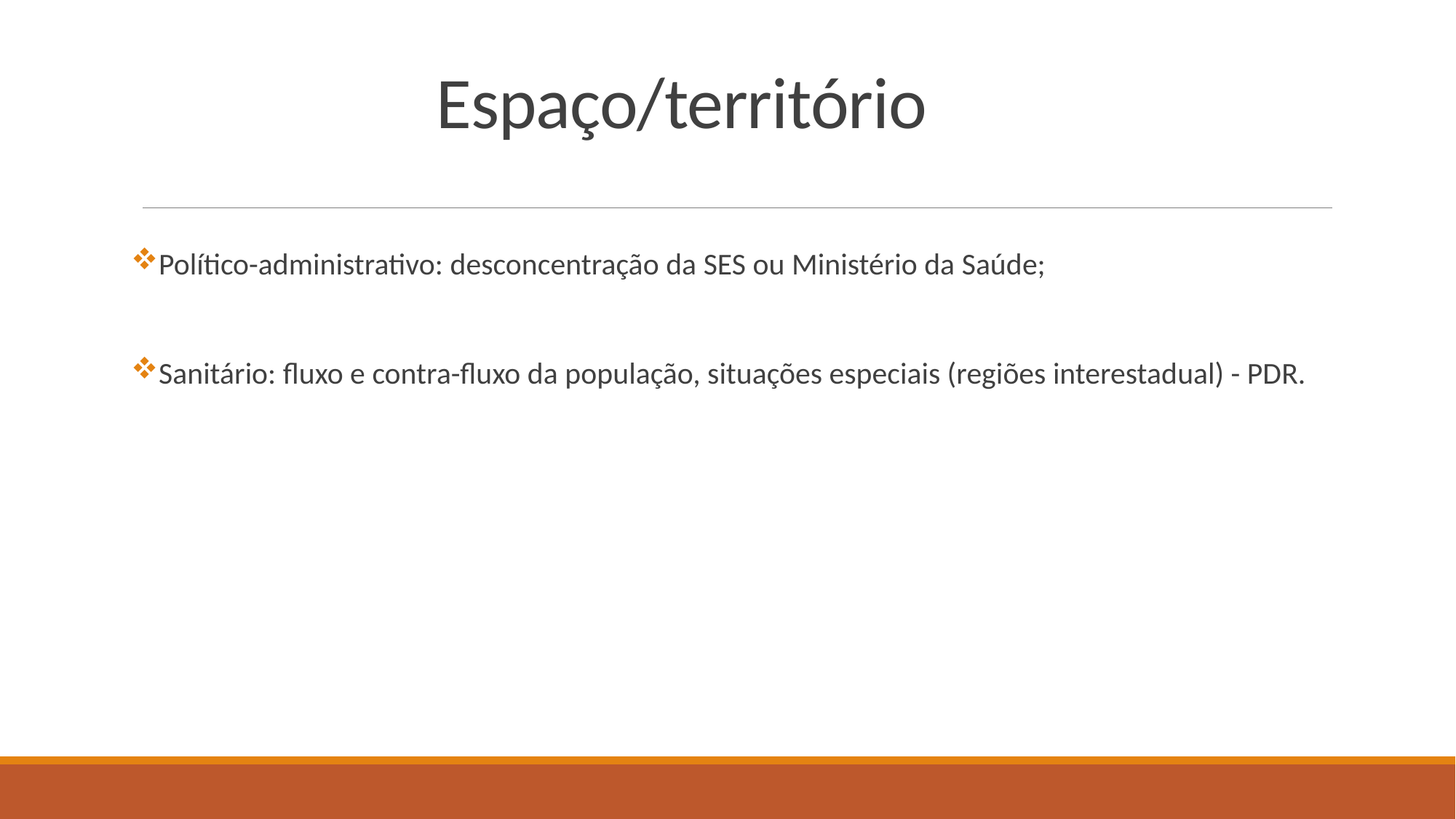

# Espaço/território
Político-administrativo: desconcentração da SES ou Ministério da Saúde;

Sanitário: fluxo e contra-fluxo da população, situações especiais (regiões interestadual) - PDR.